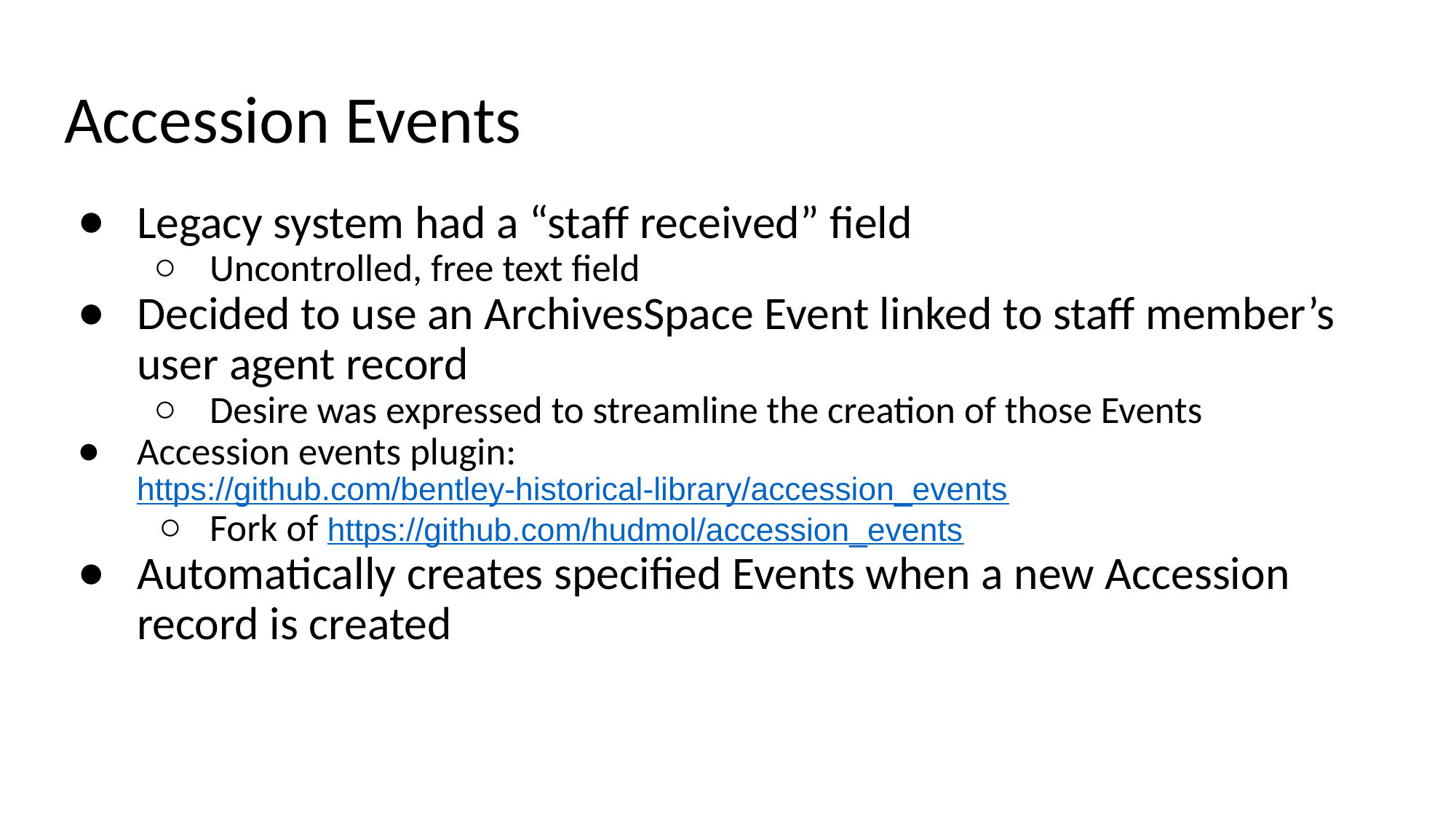

# Accession Events
Legacy system had a “staff received” field
Uncontrolled, free text field
Decided to use an ArchivesSpace Event linked to staff member’s user agent record
Desire was expressed to streamline the creation of those Events
Accession events plugin: https://github.com/bentley-historical-library/accession_events
Fork of https://github.com/hudmol/accession_events
Automatically creates specified Events when a new Accession record is created